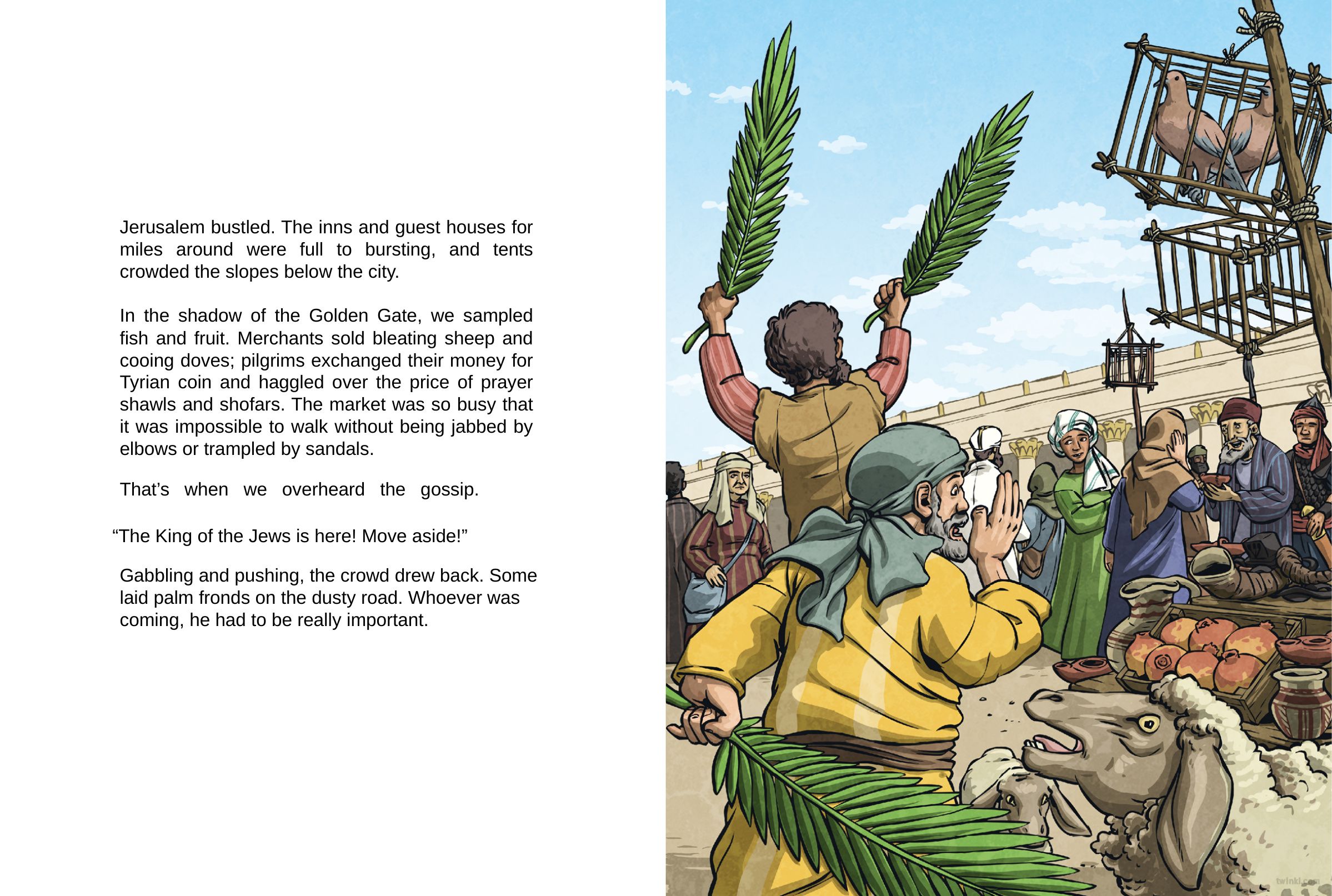

Jerusalem bustled. The inns and guest houses for miles around were full to bursting, and tents crowded the slopes below the city.

In the shadow of the Golden Gate, we sampled fish and fruit. Merchants sold bleating sheep and cooing doves; pilgrims exchanged their money for Tyrian coin and haggled over the price of prayer shawls and shofars. The market was so busy that it was impossible to walk without being jabbed by elbows or trampled by sandals.

That’s when we overheard the gossip. Sure enough, something extraordinary did happen that year. It was all to do with a man named Jesus…

“The King of the Jews is here! Move aside!”
Gabbling and pushing, the crowd drew back. Some laid palm fronds on the dusty road. Whoever was coming, he had to be really important.